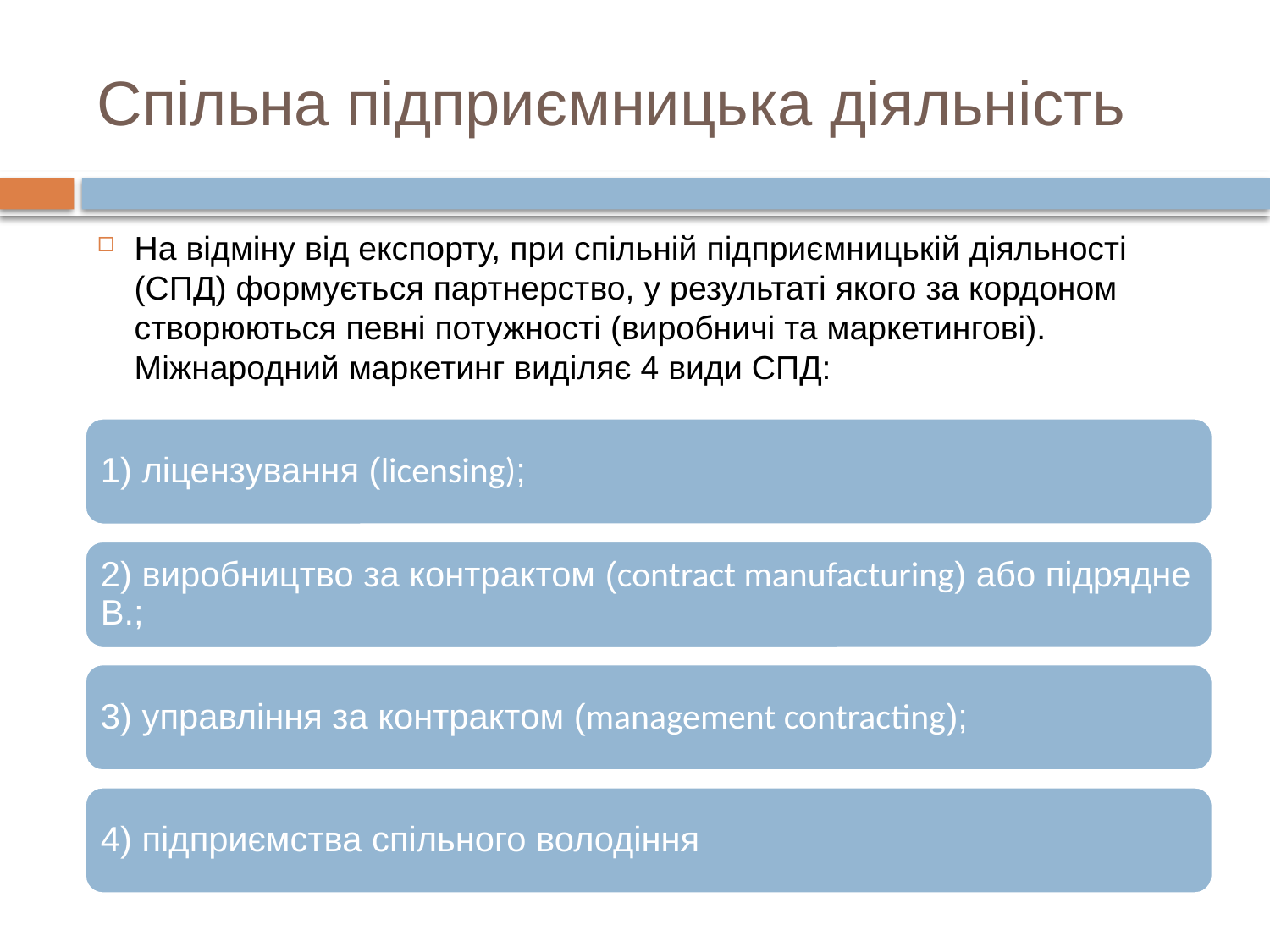

# Спільна підприємницька діяльність
На відміну від експорту, при спільній підприємницькій діяльності (СПД) формується партнерство, у результаті якого за кордоном створюються певні потужності (виробничі та маркетингові). Міжнародний маркетинг виділяє 4 види СПД:
1) ліцензування (licensing);
2) виробництво за контрактом (contract manufacturing) або підрядне В.;
3) управління за контрактом (management contracting);
4) підприємства спільного володіння